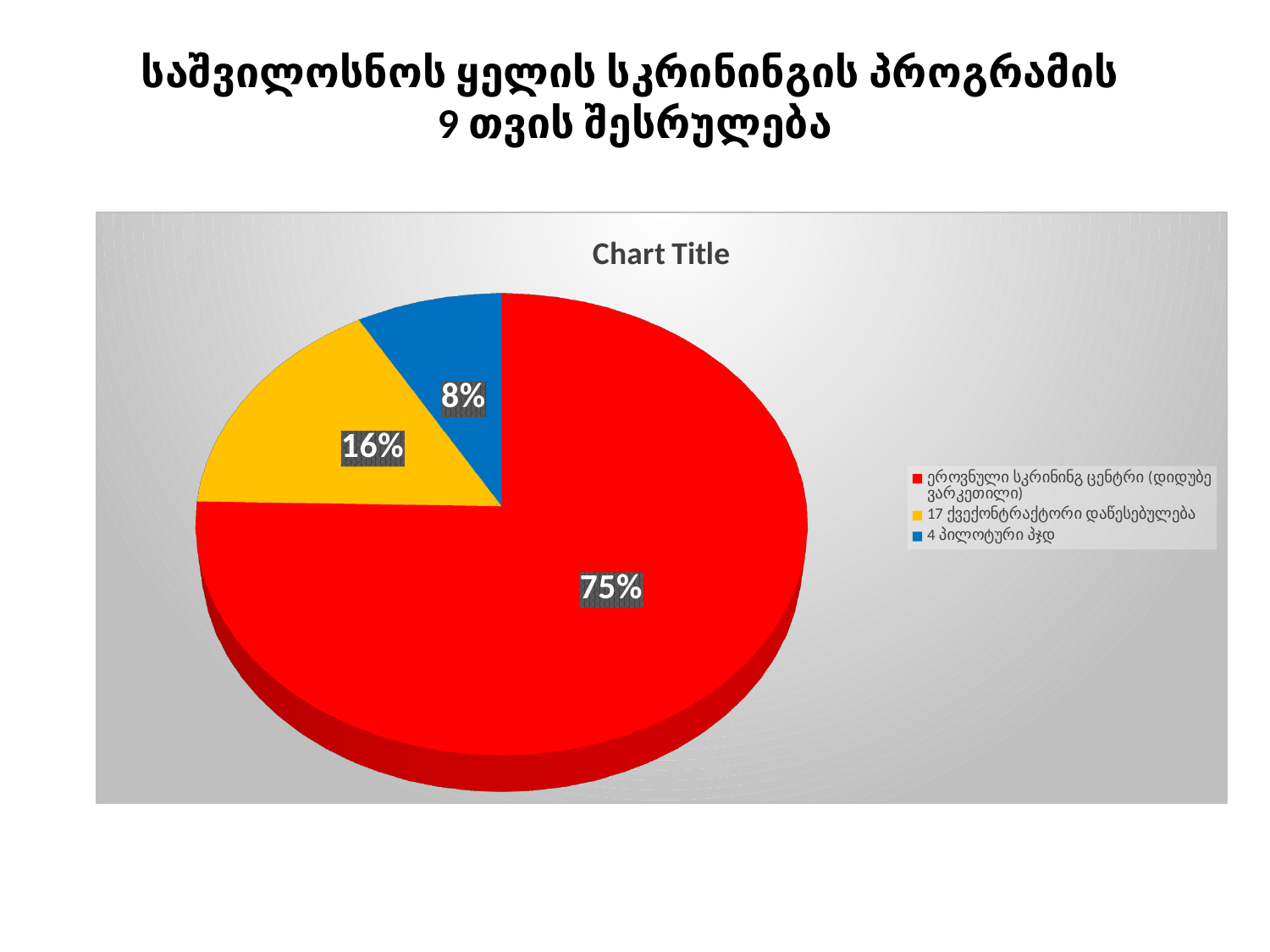

# საშვილოსნოს ყელის სკრინინგის პროგრამის 9 თვის შესრულება

[unsupported chart]